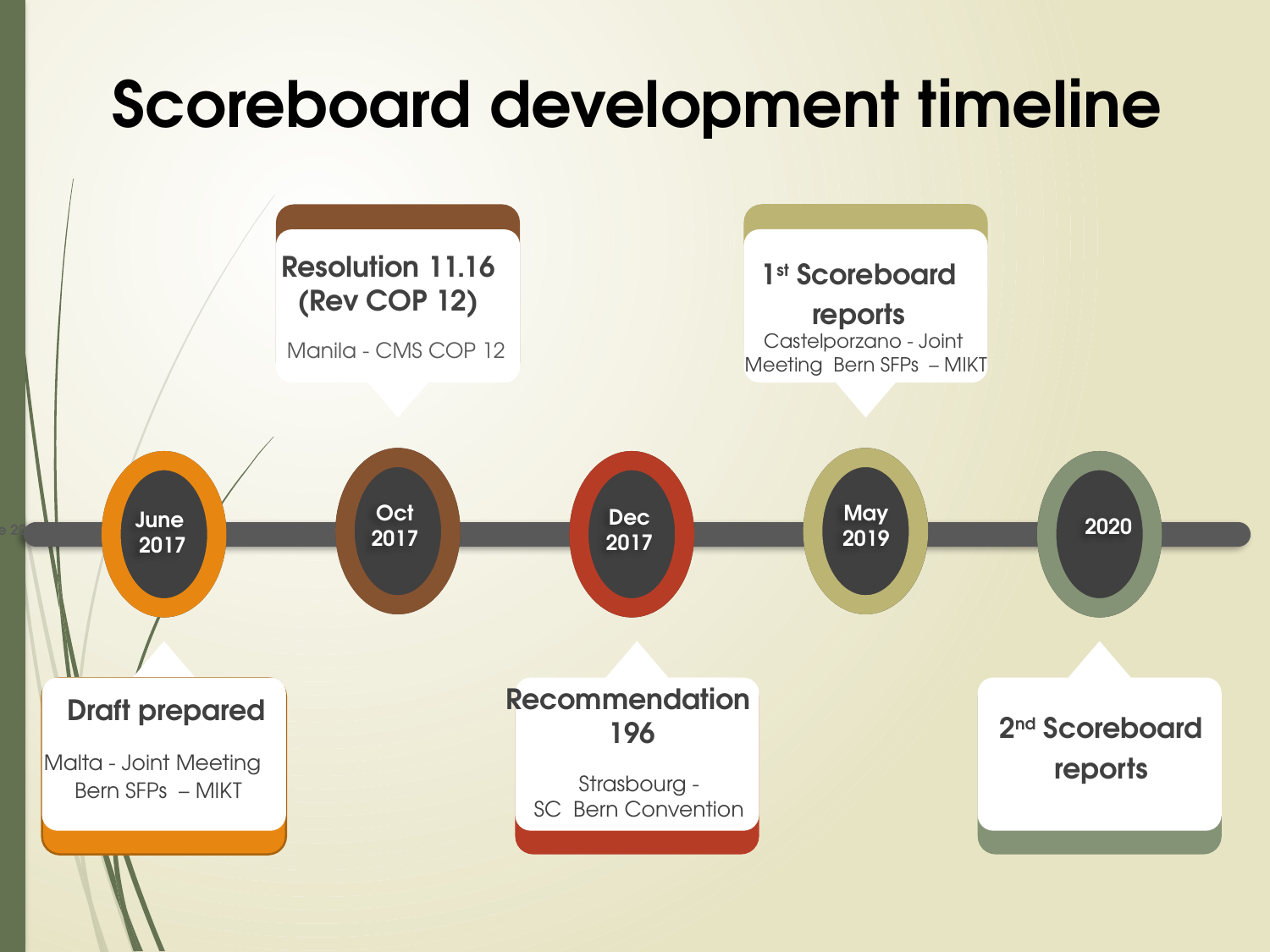

# Scoreboard development timeline
Resolution 11.16
(Rev COP 12)
1st Scoreboard reports
Castelporzano - Joint
Meeting  Bern SFPs  – MIKT
Manila - CMS COP 12
May 2019
2020
Oct 2017
Dec 2017
June  2017
June 2017
Recommendation
196
Draft prepared
2nd Scoreboard reports

Malta - Joint Meeting
Bern SFPs  – MIKT

Strasbourg -
SC  Bern Convention